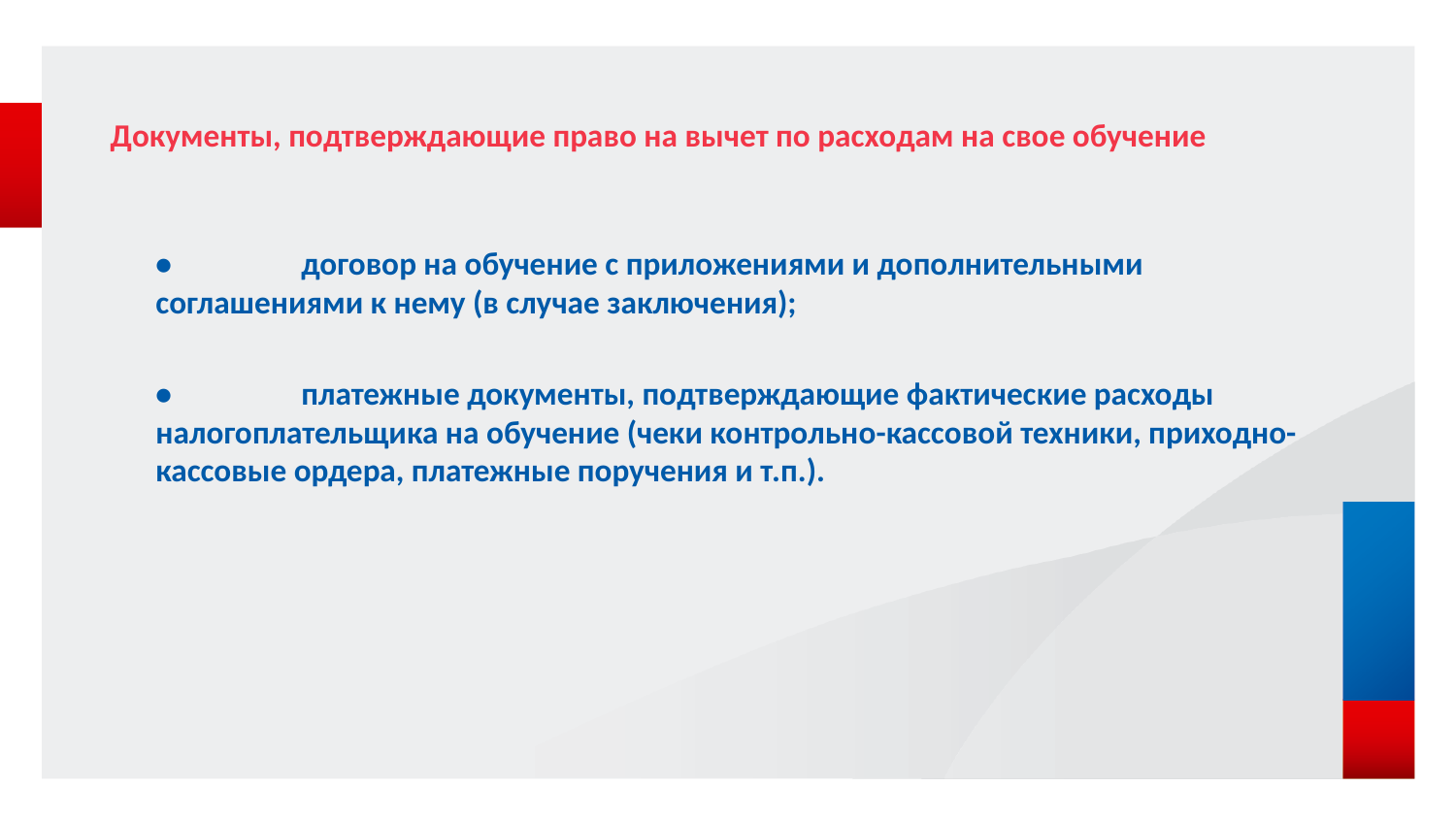

# Документы, подтверждающие право на вычет по расходам на свое обучение

•	договор на обучение с приложениями и дополнительными соглашениями к нему (в случае заключения);

•	платежные документы, подтверждающие фактические расходы налогоплательщика на обучение (чеки контрольно-кассовой техники, приходно-кассовые ордера, платежные поручения и т.п.).